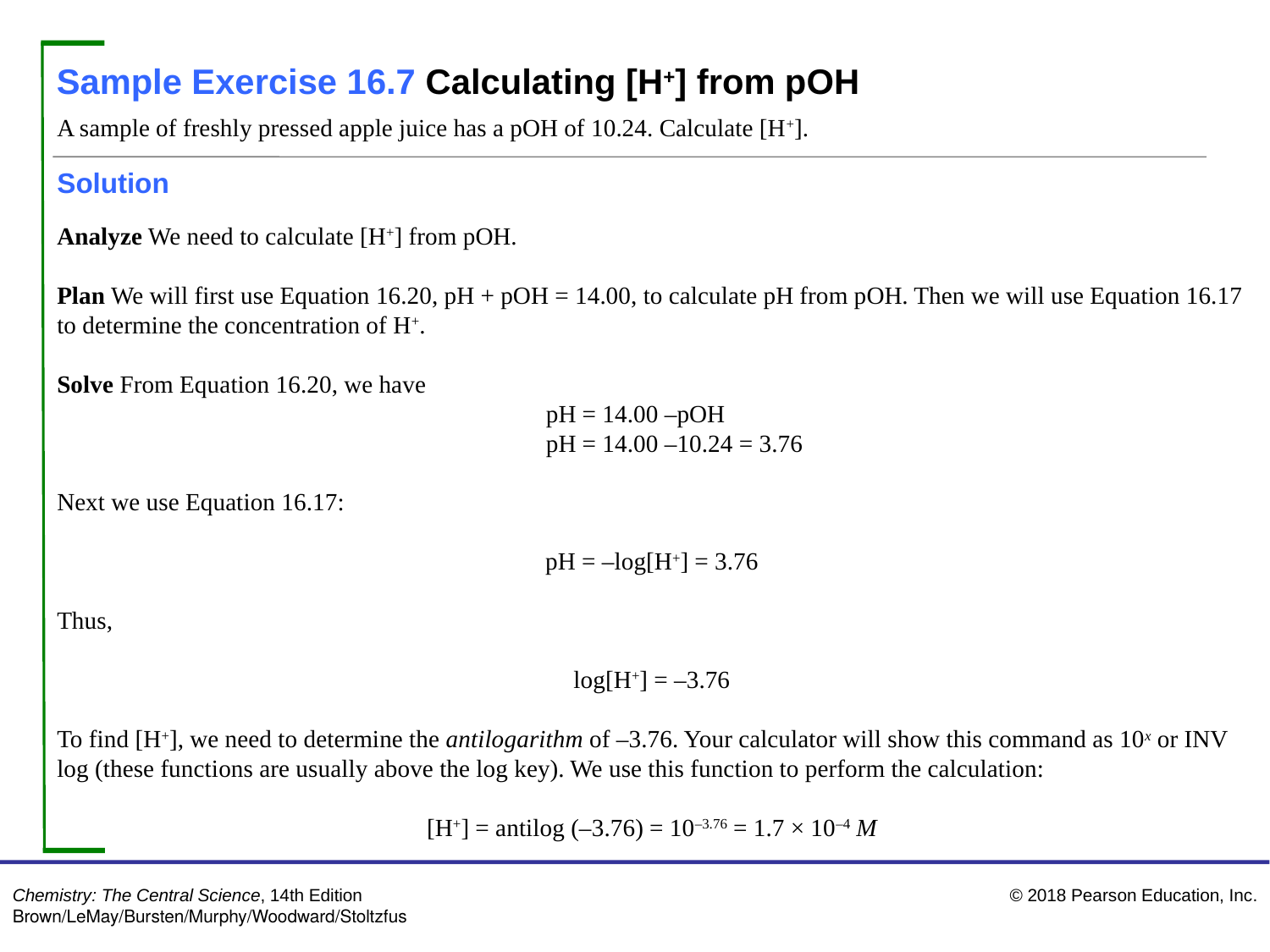

Sample Exercise 16.7 Calculating [H+] from pOH
A sample of freshly pressed apple juice has a pOH of 10.24. Calculate [H+].

Solution

Analyze We need to calculate [H+] from pOH.

Plan We will first use Equation 16.20, pH + pOH = 14.00, to calculate pH from pOH. Then we will use Equation 16.17 to determine the concentration of H+.

Solve From Equation 16.20, we have
pH = 14.00 –pOH
pH = 14.00 –10.24 = 3.76

Next we use Equation 16.17:

pH = –log[H+] = 3.76

Thus,

log[H+] = –3.76

To find [H+], we need to determine the antilogarithm of –3.76. Your calculator will show this command as 10x or INV log (these functions are usually above the log key). We use this function to perform the calculation:

[H+] = antilog (–3.76) = 10–3.76 = 1.7 × 10–4 M